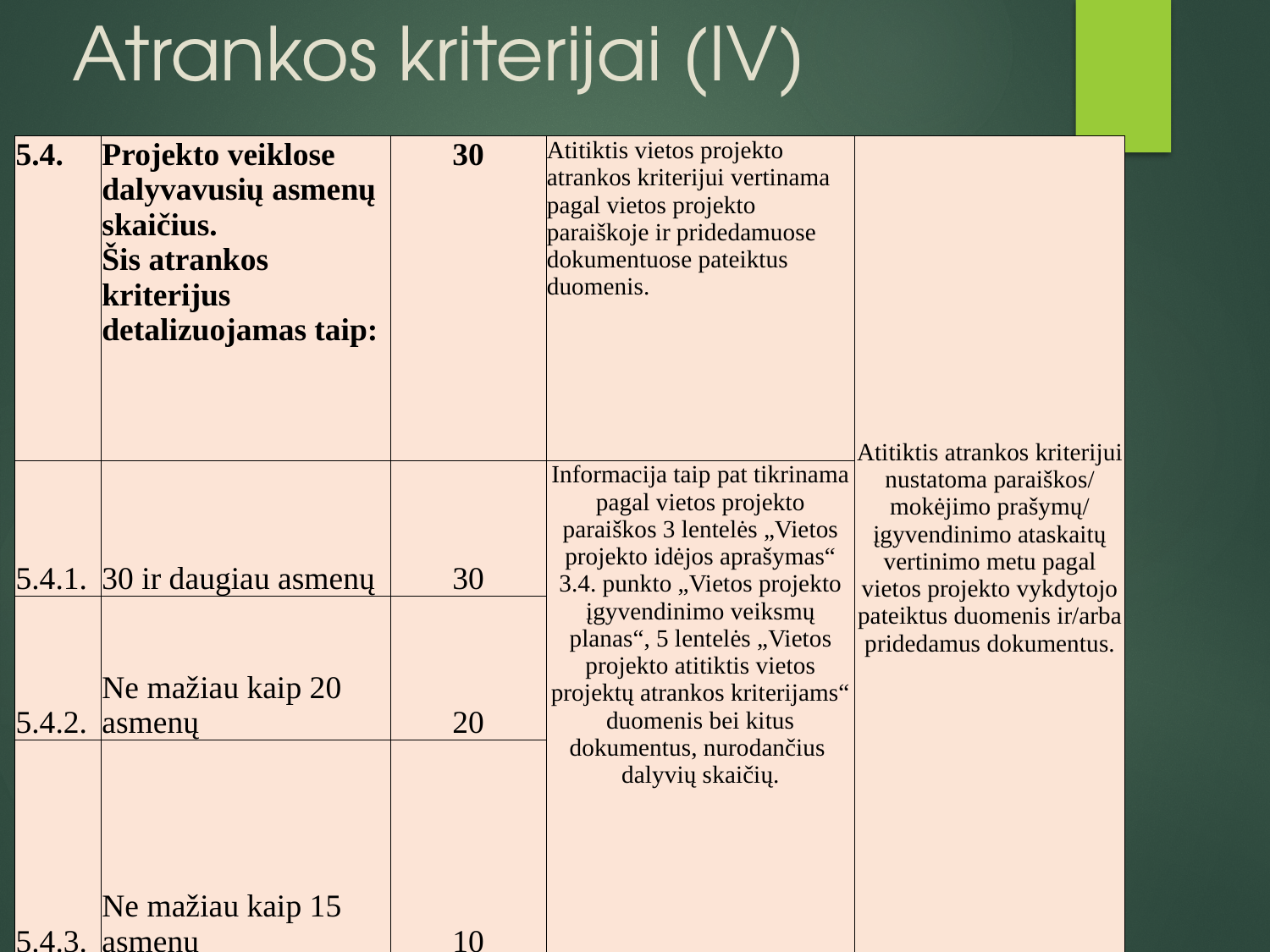

# Atrankos kriterijai (IV)
| 5.4. | Projekto veiklose dalyvavusių asmenų skaičius. Šis atrankos kriterijus detalizuojamas taip: | 30 | Atitiktis vietos projekto atrankos kriterijui vertinama pagal vietos projekto paraiškoje ir pridedamuose dokumentuose pateiktus duomenis. | Atitiktis atrankos kriterijui nustatoma paraiškos/ mokėjimo prašymų/ įgyvendinimo ataskaitų vertinimo metu pagal vietos projekto vykdytojo pateiktus duomenis ir/arba pridedamus dokumentus. |
| --- | --- | --- | --- | --- |
| 5.4.1. | 30 ir daugiau asmenų | 30 | Informacija taip pat tikrinama pagal vietos projekto paraiškos 3 lentelės „Vietos projekto idėjos aprašymas“ 3.4. punkto „Vietos projekto įgyvendinimo veiksmų planas“, 5 lentelės „Vietos projekto atitiktis vietos projektų atrankos kriterijams“ duomenis bei kitus dokumentus, nurodančius dalyvių skaičių. |  |
| 5.4.2. | Ne mažiau kaip 20 asmenų | 20 |  |  |
| 5.4.3. | Ne mažiau kaip 15 asmenų | 10 |  |  |